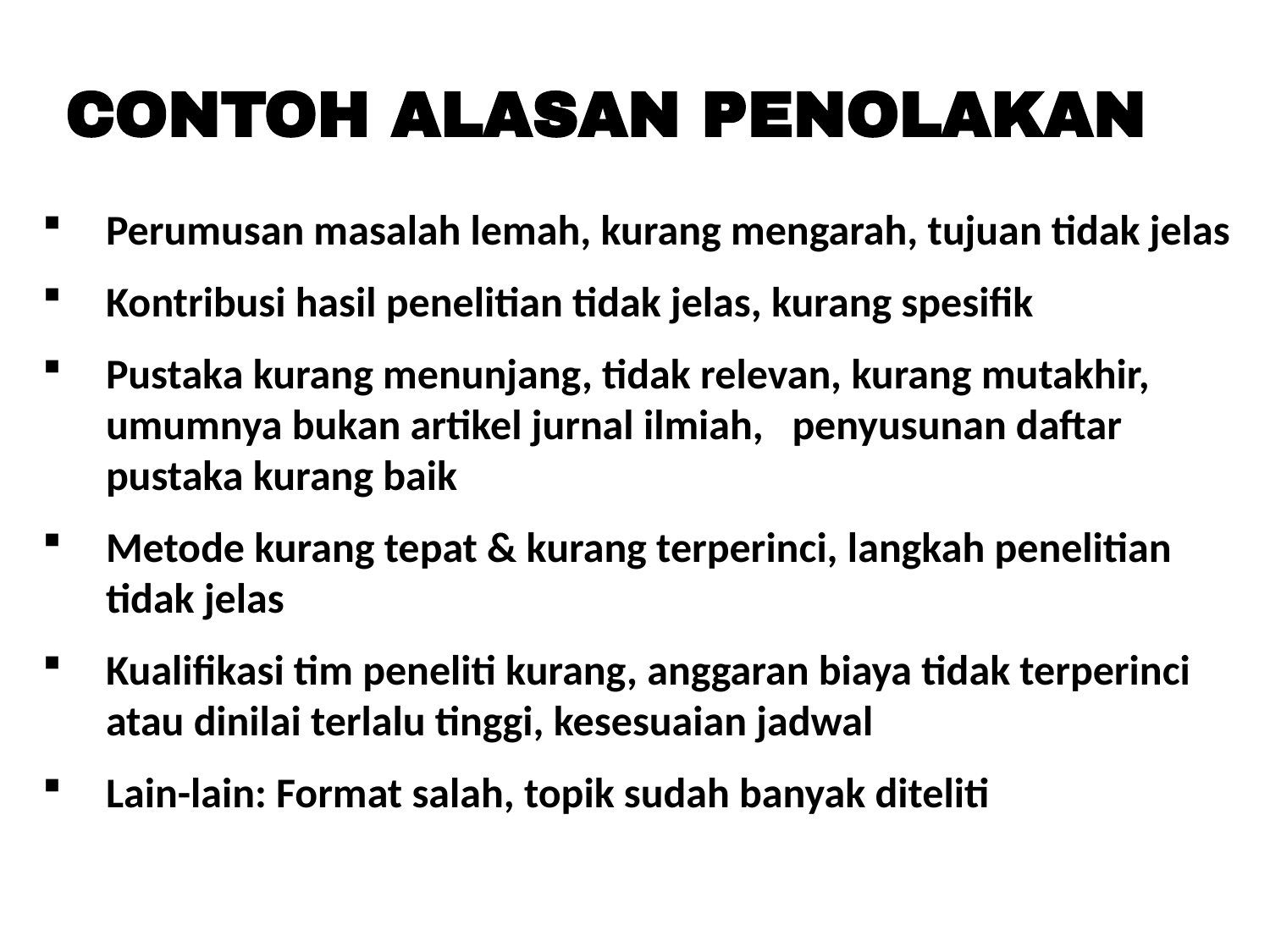

CONTOH ALASAN PENOLAKAN
Perumusan masalah lemah, kurang mengarah, tujuan tidak jelas
Kontribusi hasil penelitian tidak jelas, kurang spesifik
Pustaka kurang menunjang, tidak relevan, kurang mutakhir, umumnya bukan artikel jurnal ilmiah,   penyusunan daftar pustaka kurang baik
Metode kurang tepat & kurang terperinci, langkah penelitian tidak jelas
Kualifikasi tim peneliti kurang, anggaran biaya tidak terperinci atau dinilai terlalu tinggi, kesesuaian jadwal
Lain-lain: Format salah, topik sudah banyak diteliti